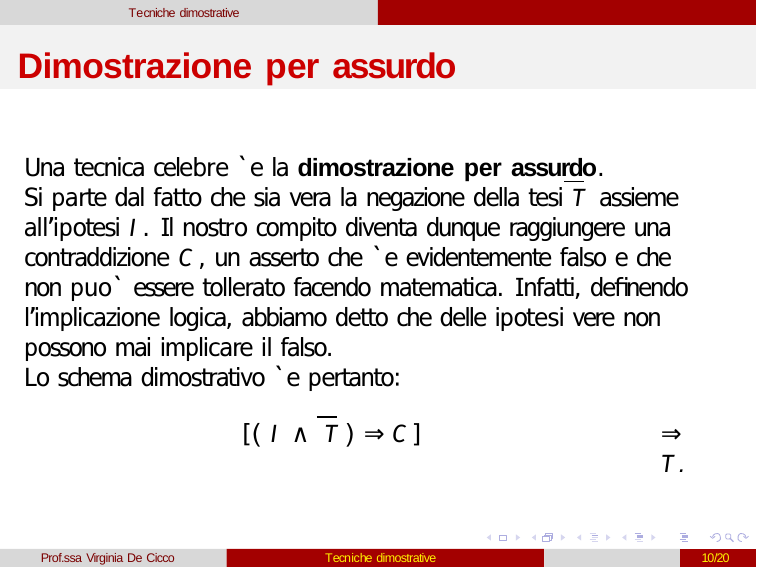

Tecniche dimostrative

# Dimostrazione per assurdo
Una tecnica celebre `e la dimostrazione per assurdo.
Si parte dal fatto che sia vera la negazione della tesi T  assieme all’ipotesi I . Il nostro compito diventa dunque raggiungere una contraddizione C , un asserto che `e evidentemente falso e che non puo` essere tollerato facendo matematica. Infatti, definendo l’implicazione logica, abbiamo detto che delle ipotesi vere non possono mai implicare il falso.
Lo schema dimostrativo `e pertanto:

[( I  ∧  T ) ⇒ C ]	⇒	T.

Prof.ssa Virginia De Cicco
Tecniche dimostrative
10/20